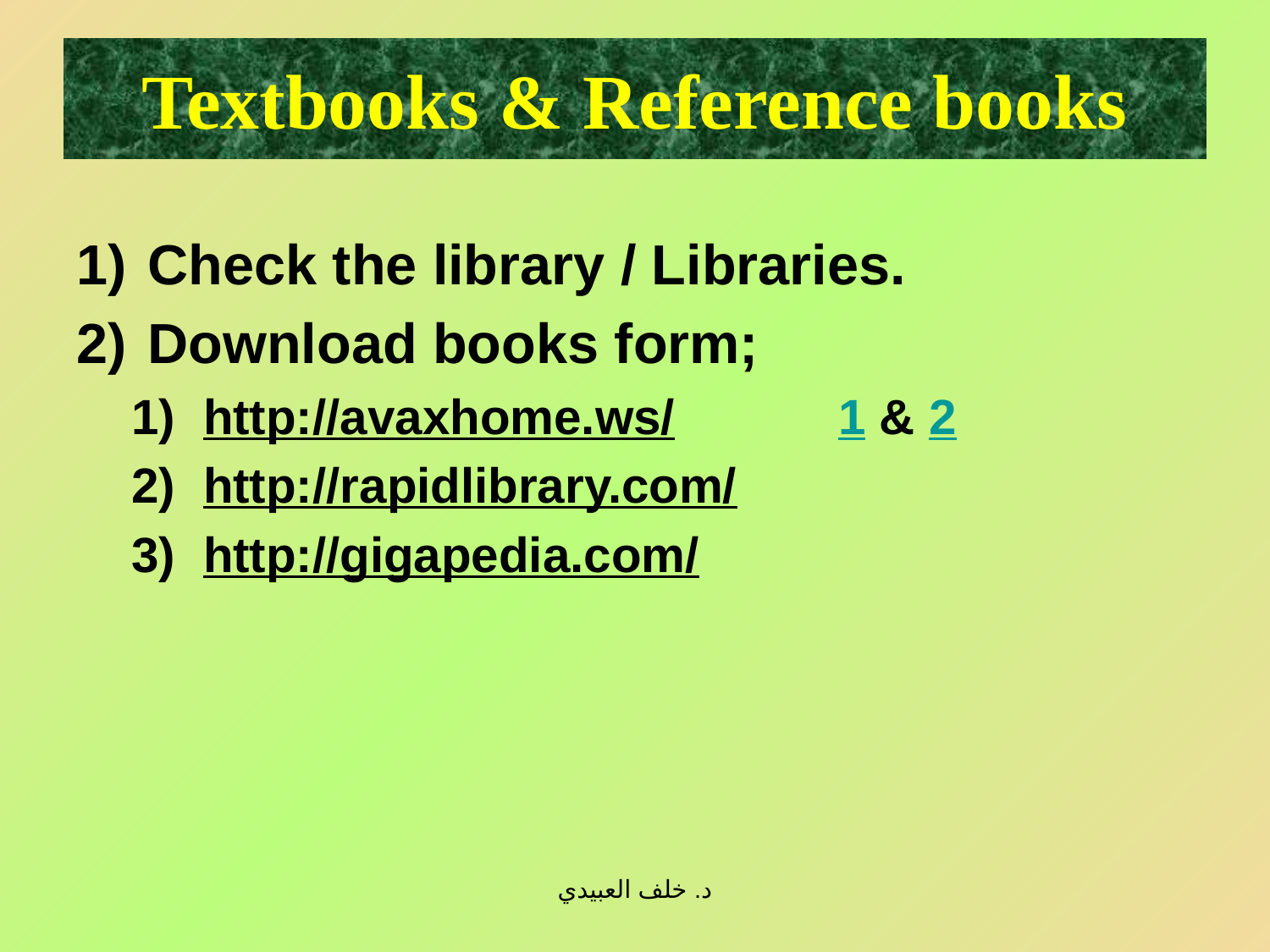

# Textbooks & Reference books
Check the library / Libraries.
Download books form;
http://avaxhome.ws/		1 & 2
http://rapidlibrary.com/
http://gigapedia.com/
د. خلف العبيدي